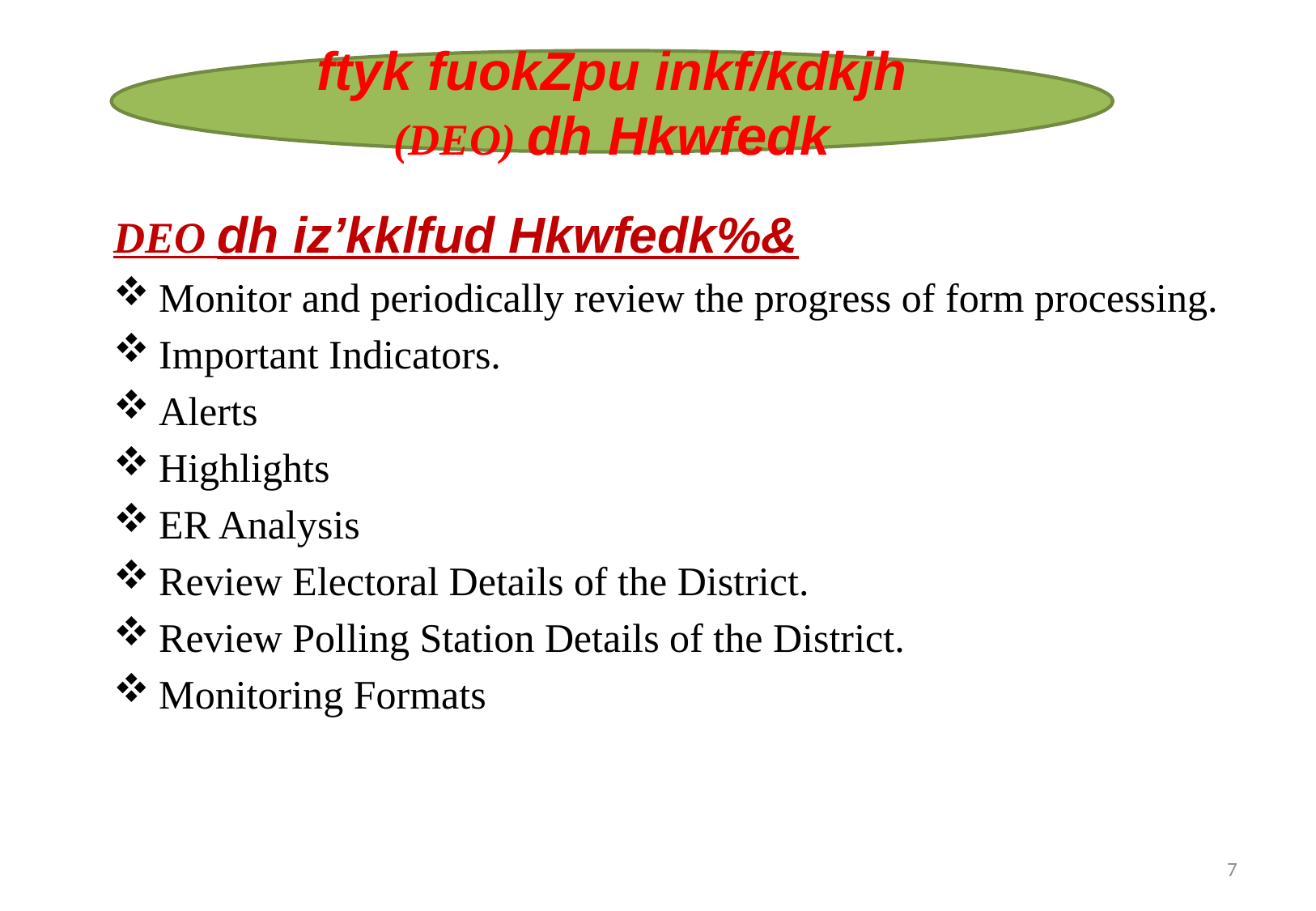

ftyk fuokZpu inkf/kdkjh (DEO) dh Hkwfedk
DEO dh iz’kklfud Hkwfedk%&
Monitor and periodically review the progress of form processing.
Important Indicators.
Alerts
Highlights
ER Analysis
Review Electoral Details of the District.
Review Polling Station Details of the District.
Monitoring Formats

7